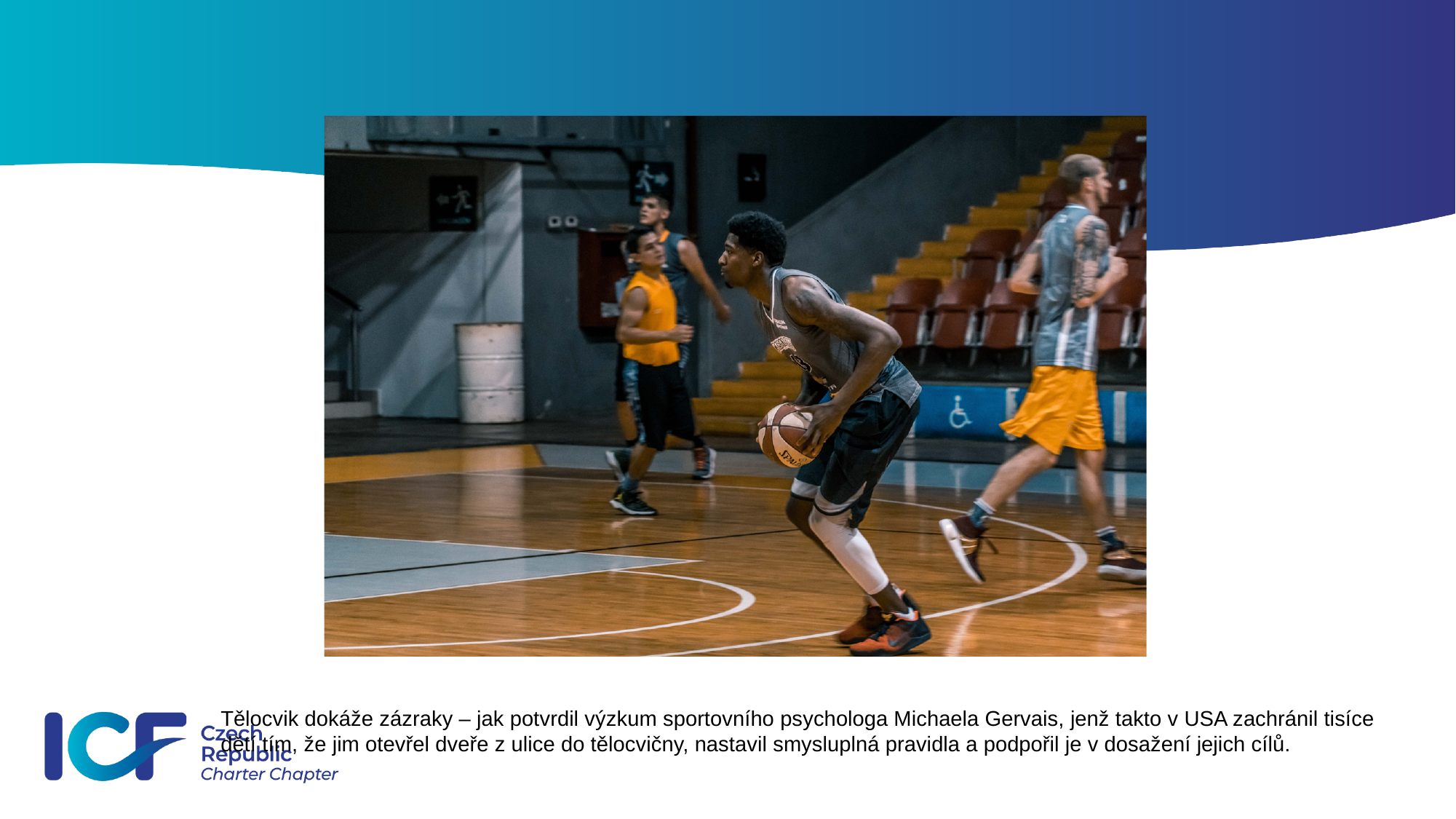

Tělocvik dokáže zázraky – jak potvrdil výzkum sportovního psychologa Michaela Gervais, jenž takto v USA zachránil tisíce
dětí tím, že jim otevřel dveře z ulice do tělocvičny, nastavil smysluplná pravidla a podpořil je v dosažení jejich cílů.